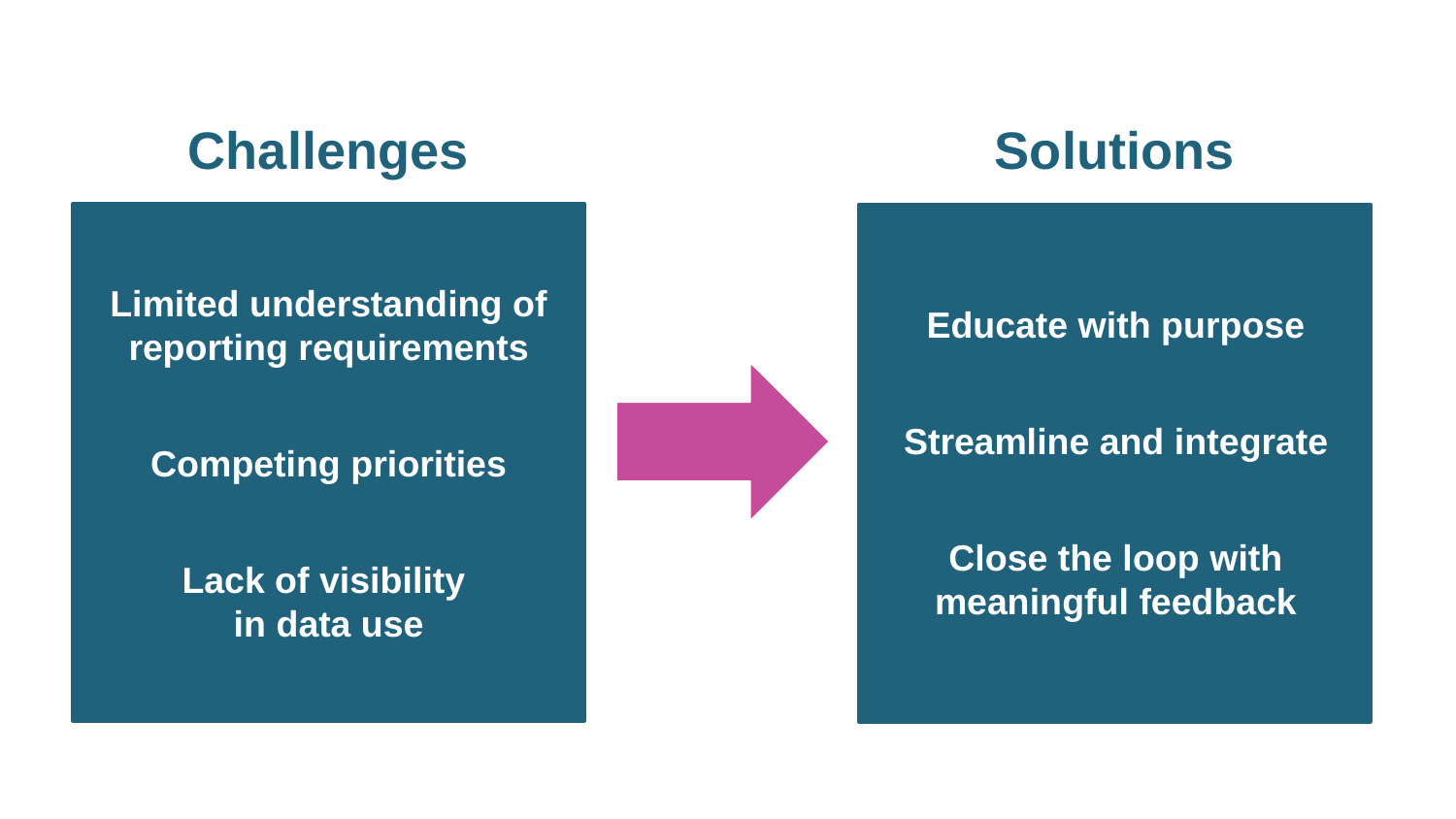

Challenges
Solutions
Educate with purpose
Streamline and integrate
Close the loop with meaningful feedback
Limited understanding of reporting requirements
Competing priorities
Lack of visibility
in data use
# Challenges/Solutions (2)